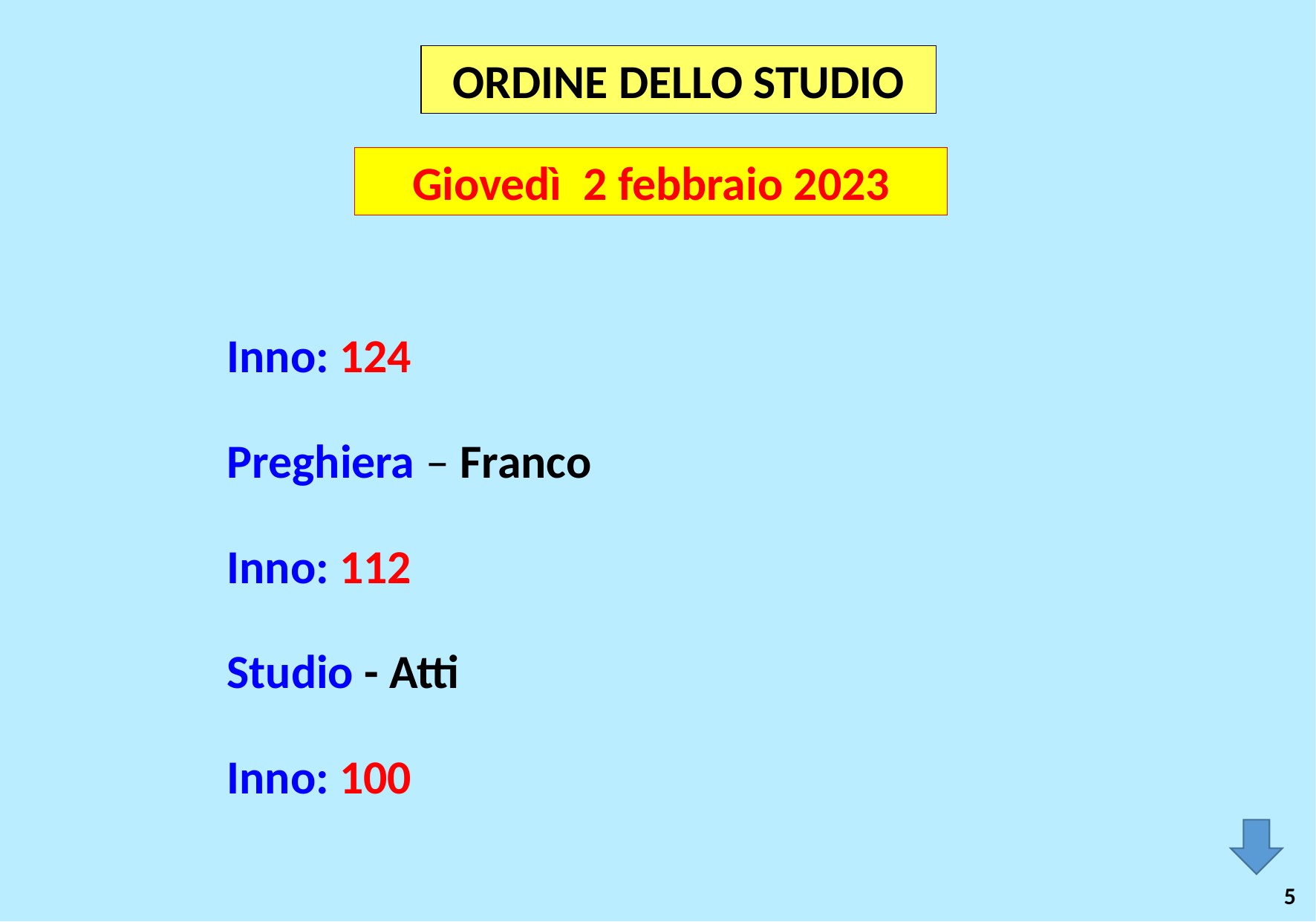

ORDINE DELLO STUDIO
Giovedì  2 febbraio 2023
Inno: 124
Preghiera – Franco
Inno: 112
Studio - Atti
Inno: 100

5